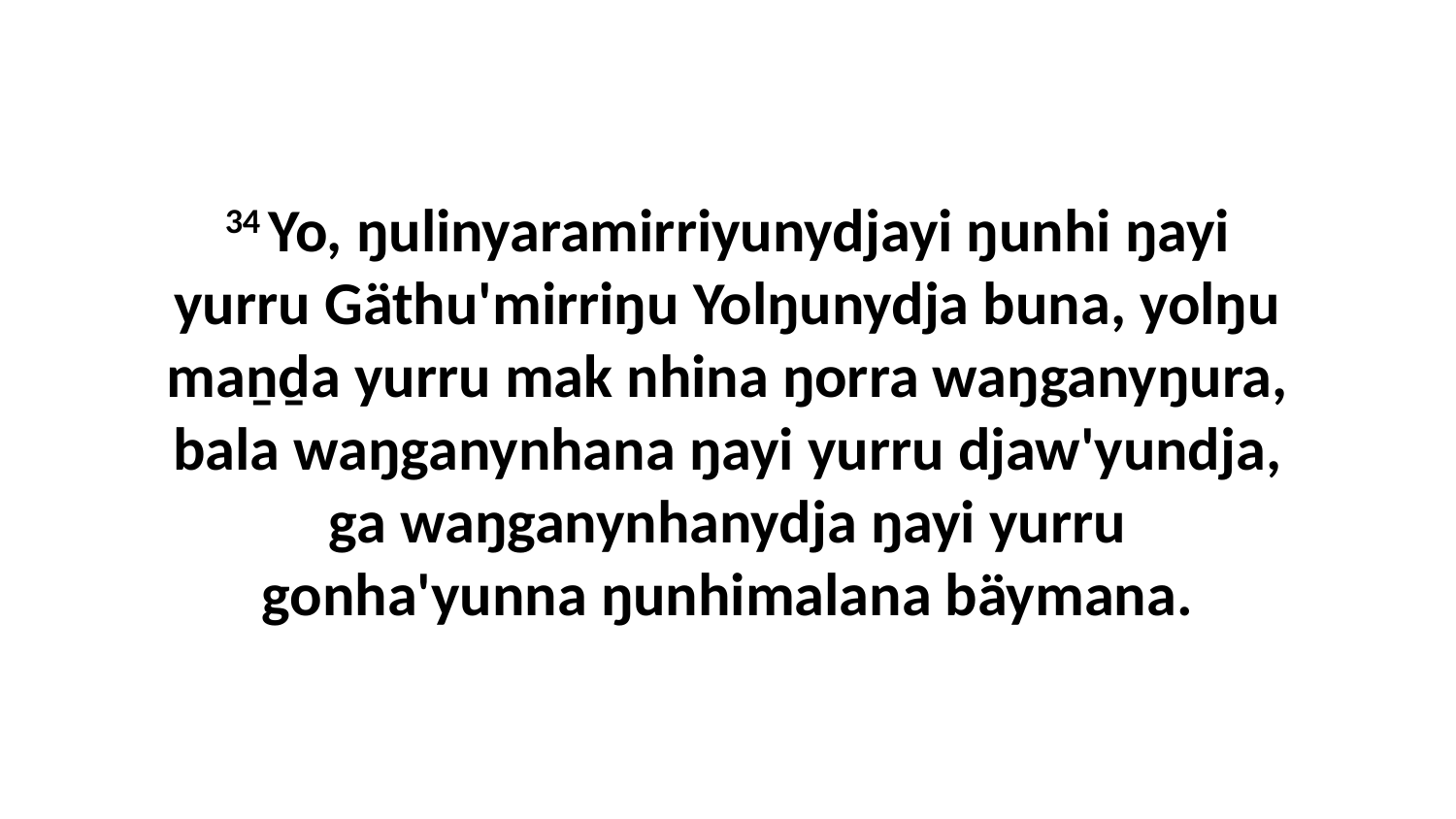

34 Yo, ŋulinyaramirriyunydjayi ŋunhi ŋayi yurru Gäthu'mirriŋu Yolŋunydja buna, yolŋu maṉḏa yurru mak nhina ŋorra waŋganyŋura, bala waŋganynhana ŋayi yurru djaw'yundja, ga waŋganynhanydja ŋayi yurru gonha'yunna ŋunhimalana bäymana.